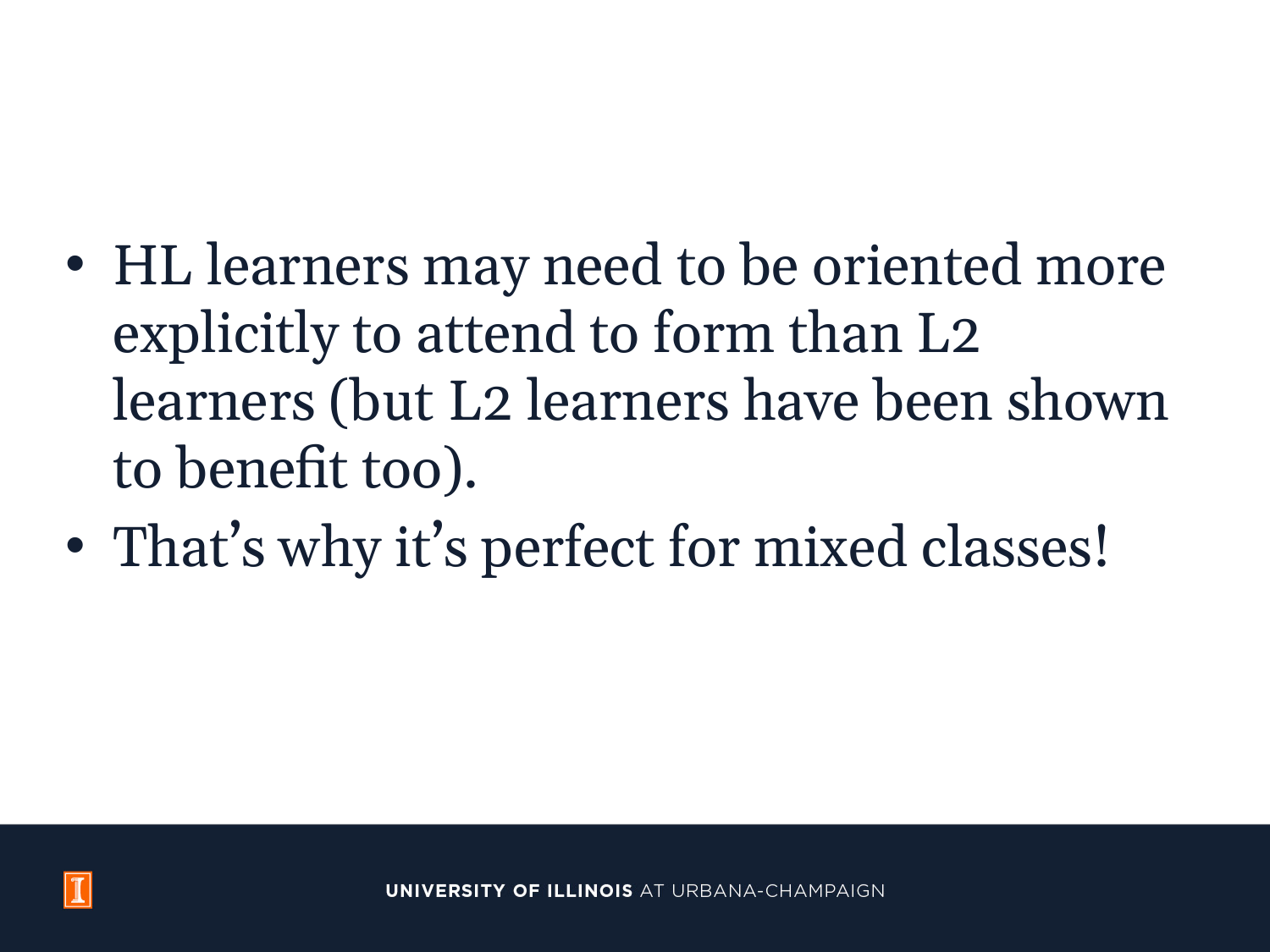

#
HL learners may need to be oriented more explicitly to attend to form than L2 learners (but L2 learners have been shown to benefit too).
That’s why it’s perfect for mixed classes!